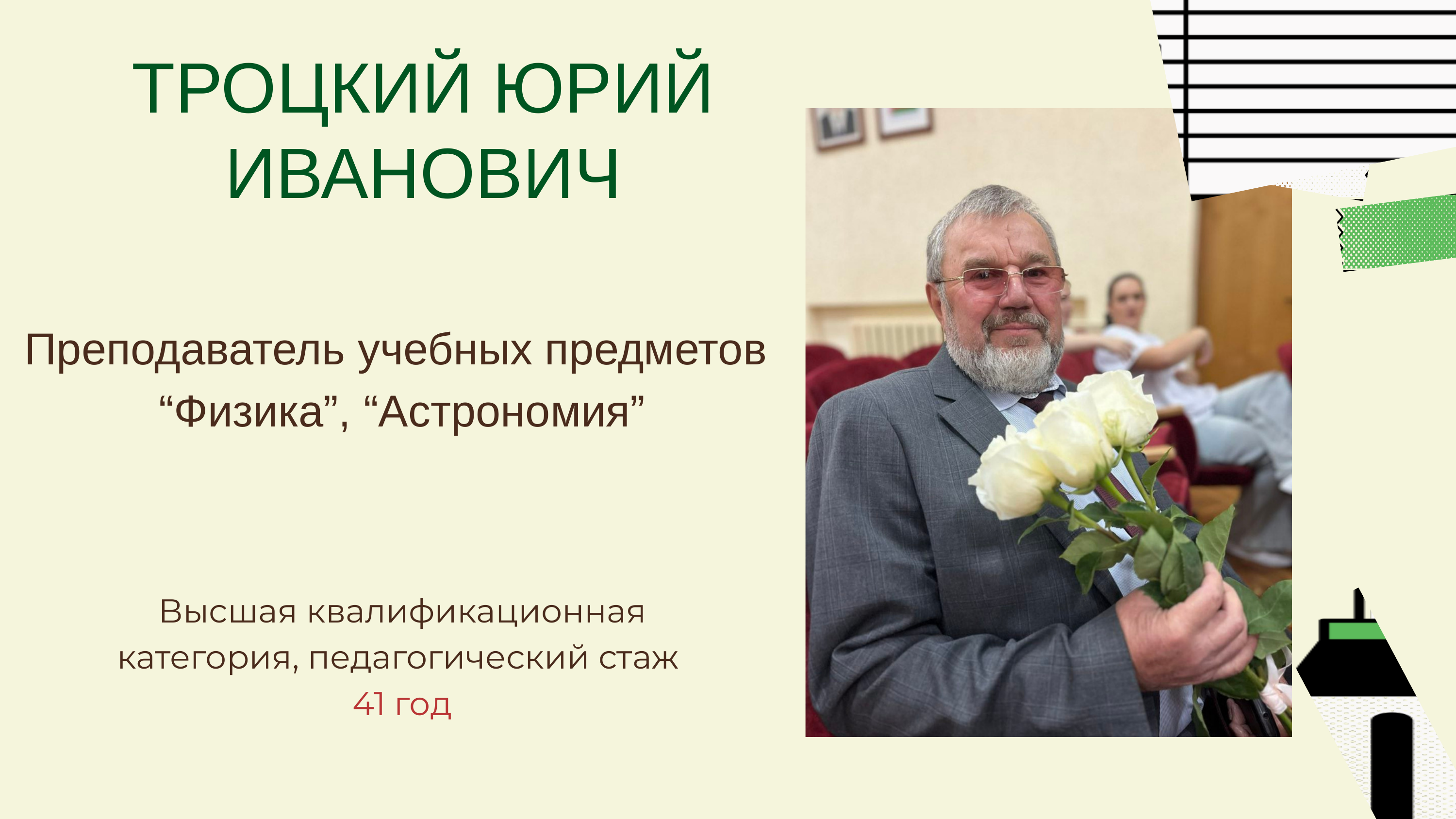

ТРОЦКИЙ ЮРИЙ ИВАНОВИЧ

Преподаватель учебных предметов
“Физика”, “Астрономия”

Высшая квалификационная категория, педагогический стаж
41 год